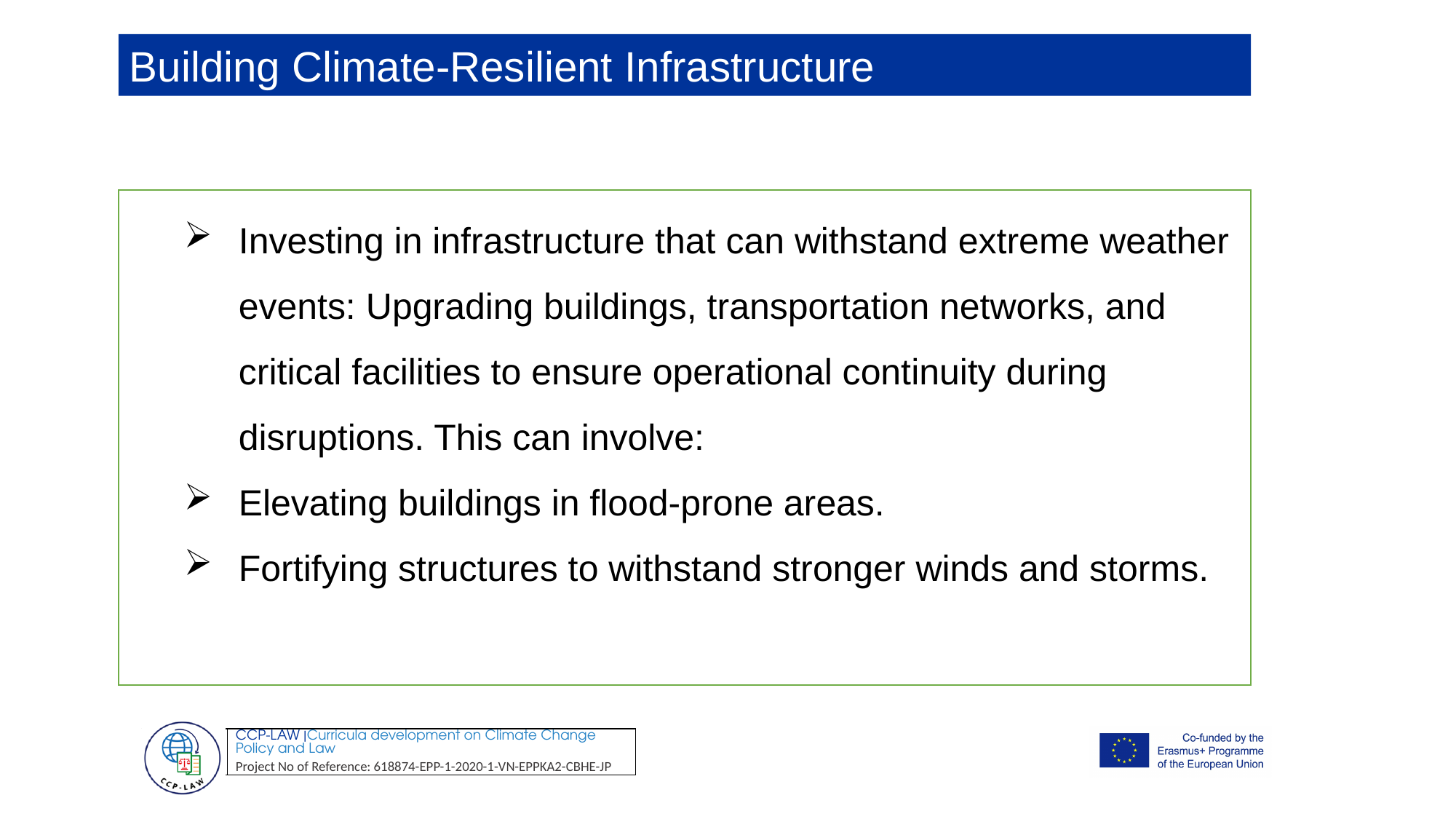

Building Climate-Resilient Infrastructure
Investing in infrastructure that can withstand extreme weather events: Upgrading buildings, transportation networks, and critical facilities to ensure operational continuity during disruptions. This can involve:
Elevating buildings in flood-prone areas.
Fortifying structures to withstand stronger winds and storms.